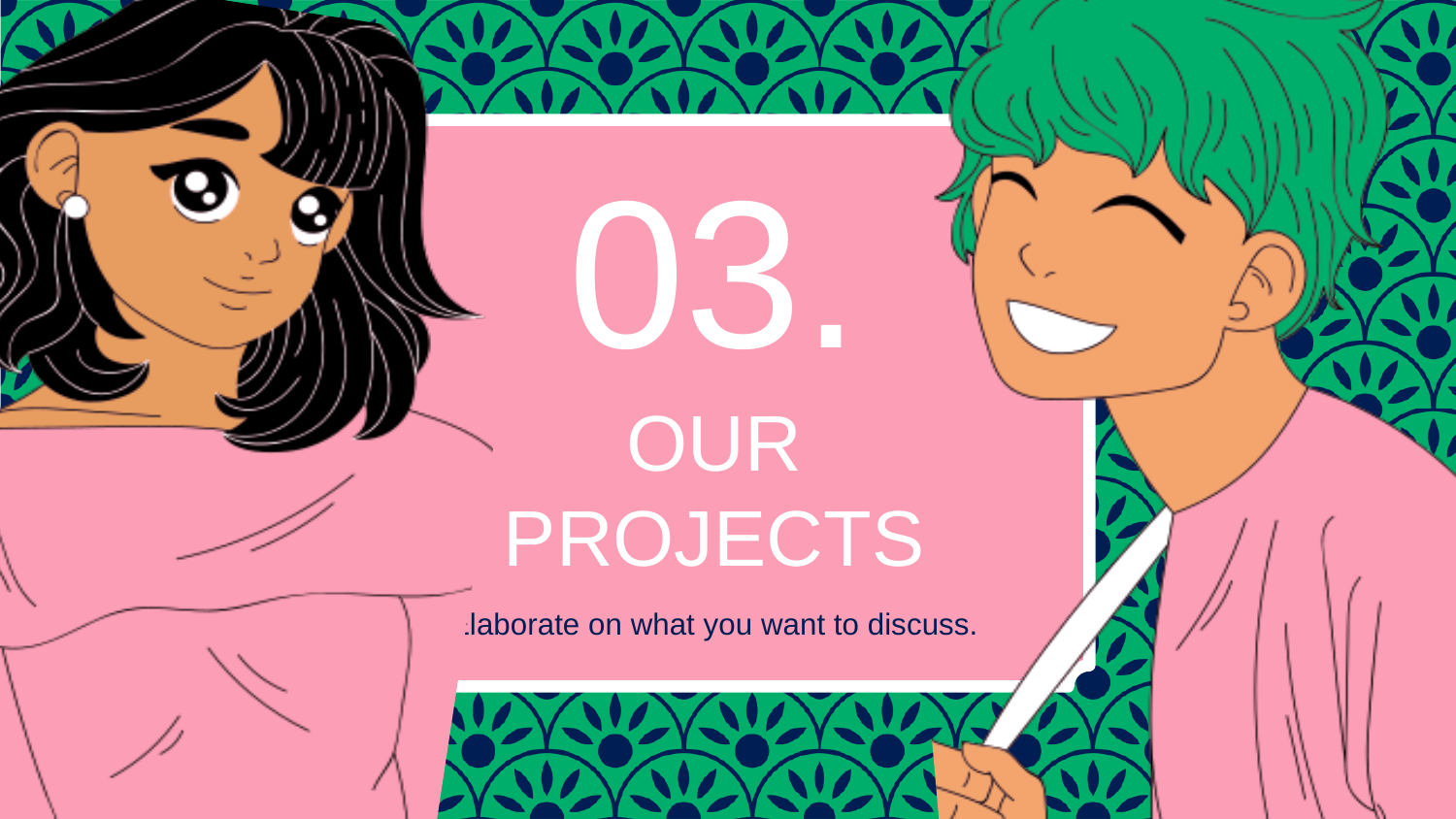

03.
OUR
PROJECTS

Elaborate on what you want to discuss.